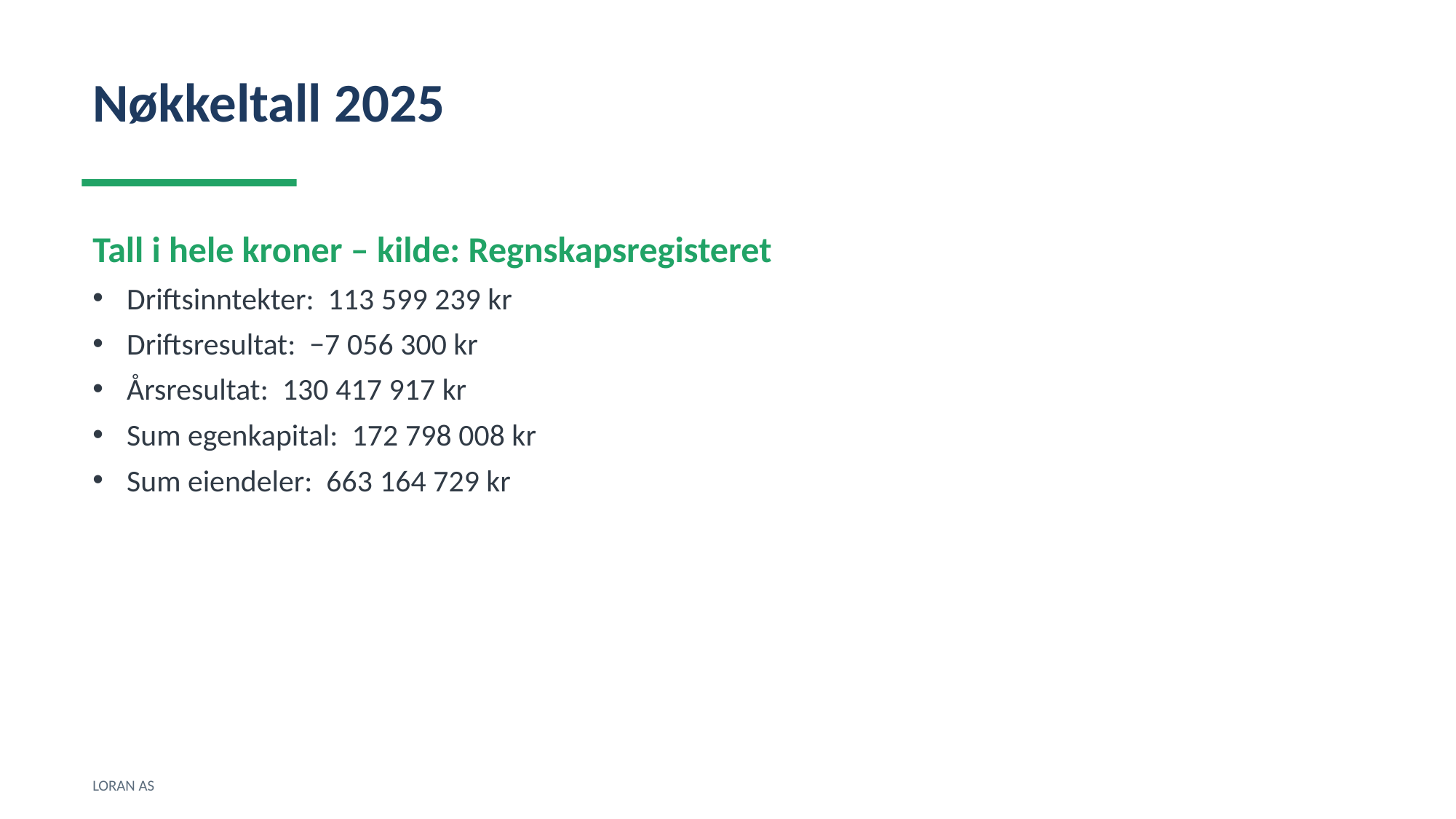

Nøkkeltall 2025

Tall i hele kroner – kilde: Regnskapsregisteret
Driftsinntekter:  113 599 239 kr
Driftsresultat:  −7 056 300 kr
Årsresultat:  130 417 917 kr
Sum egenkapital:  172 798 008 kr
Sum eiendeler:  663 164 729 kr
LORAN AS